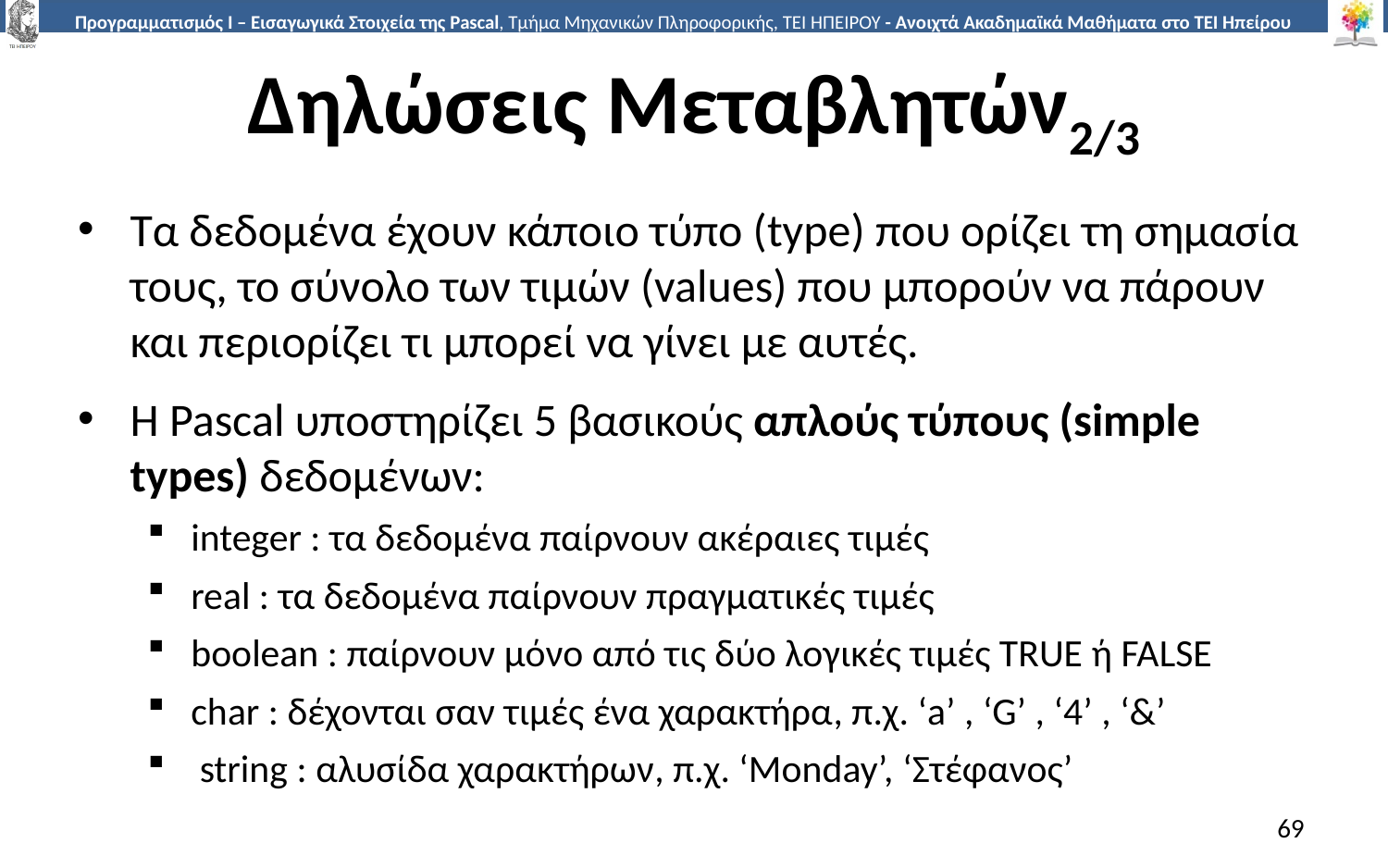

# Δηλώσεις Μεταβλητών2/3
Τα δεδομένα έχουν κάποιο τύπο (type) που ορίζει τη σημασία τους, το σύνολο των τιμών (values) που μπορούν να πάρουν και περιορίζει τι μπορεί να γίνει με αυτές.
Η Pascal υποστηρίζει 5 βασικούς απλούς τύπους (simple types) δεδομένων:
integer : τα δεδομένα παίρνουν ακέραιες τιμές
real : τα δεδομένα παίρνουν πραγματικές τιμές
boolean : παίρνουν μόνο από τις δύο λογικές τιμές TRUE ή FALSE
char : δέχονται σαν τιμές ένα χαρακτήρα, π.χ. ‘a’ , ‘G’ , ‘4’ , ‘&’
 string : αλυσίδα χαρακτήρων, π.χ. ‘Monday’, ‘Στέφανος’
69